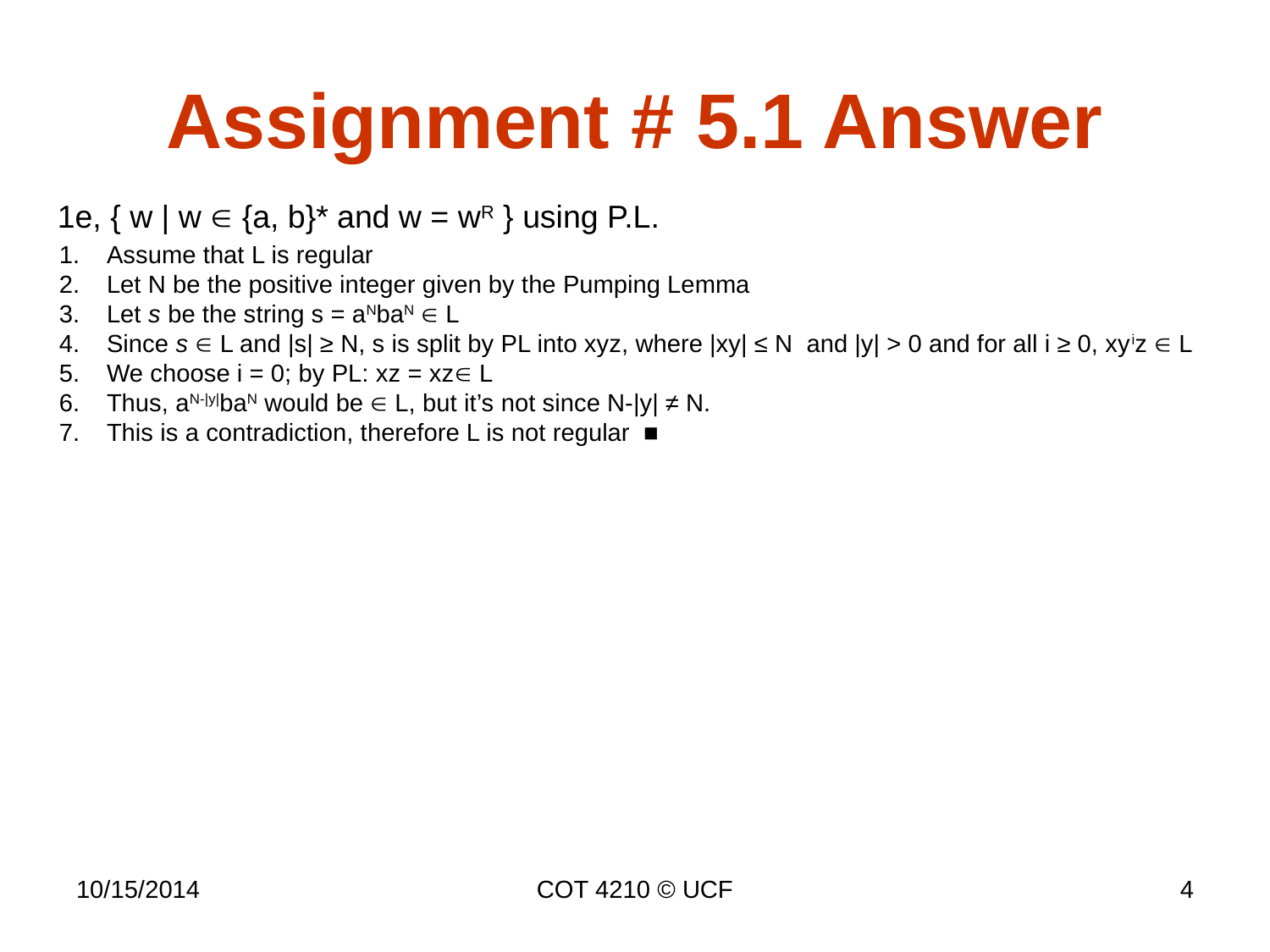

# Assignment # 5.1 Answer
1e, { w | w ∈ {a, b}* and w = wR } using P.L.
Assume that L is regular
Let N be the positive integer given by the Pumping Lemma
Let s be the string s = aNbaN ∈ L
Since s ∈ L and |s| ≥ N, s is split by PL into xyz, where |xy| ≤ N  and |y| > 0 and for all i ≥ 0, xyiz ∈ L
We choose i = 0; by PL: xz = xz∈ L
Thus, aN-|y|baN would be ∈ L, but it’s not since N-|y| ≠ N.
This is a contradiction, therefore L is not regular  ■
10/15/2014
COT 4210 © UCF
4